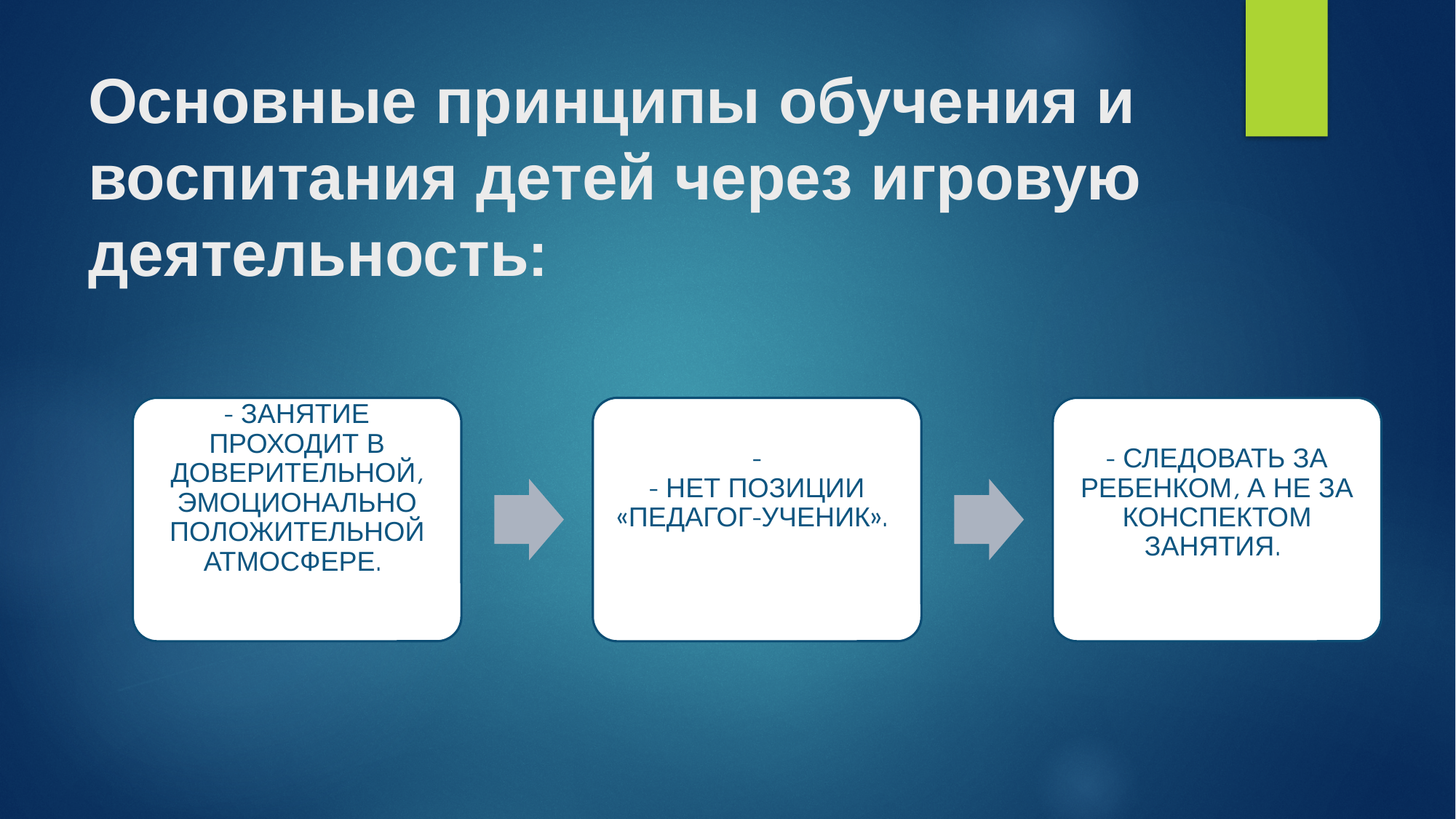

# Основные принципы обучения и воспитания детей через игровую деятельность:
- ЗАНЯТИЕ ПРОХОДИТ В ДОВЕРИТЕЛЬНОЙ, ЭМОЦИОНАЛЬНО ПОЛОЖИТЕЛЬНОЙ АТМОСФЕРЕ.

-
- НЕТ ПОЗИЦИИ «ПЕДАГОГ-УЧЕНИК».

- СЛЕДОВАТЬ ЗА РЕБЕНКОМ, А НЕ ЗА КОНСПЕКТОМ ЗАНЯТИЯ.